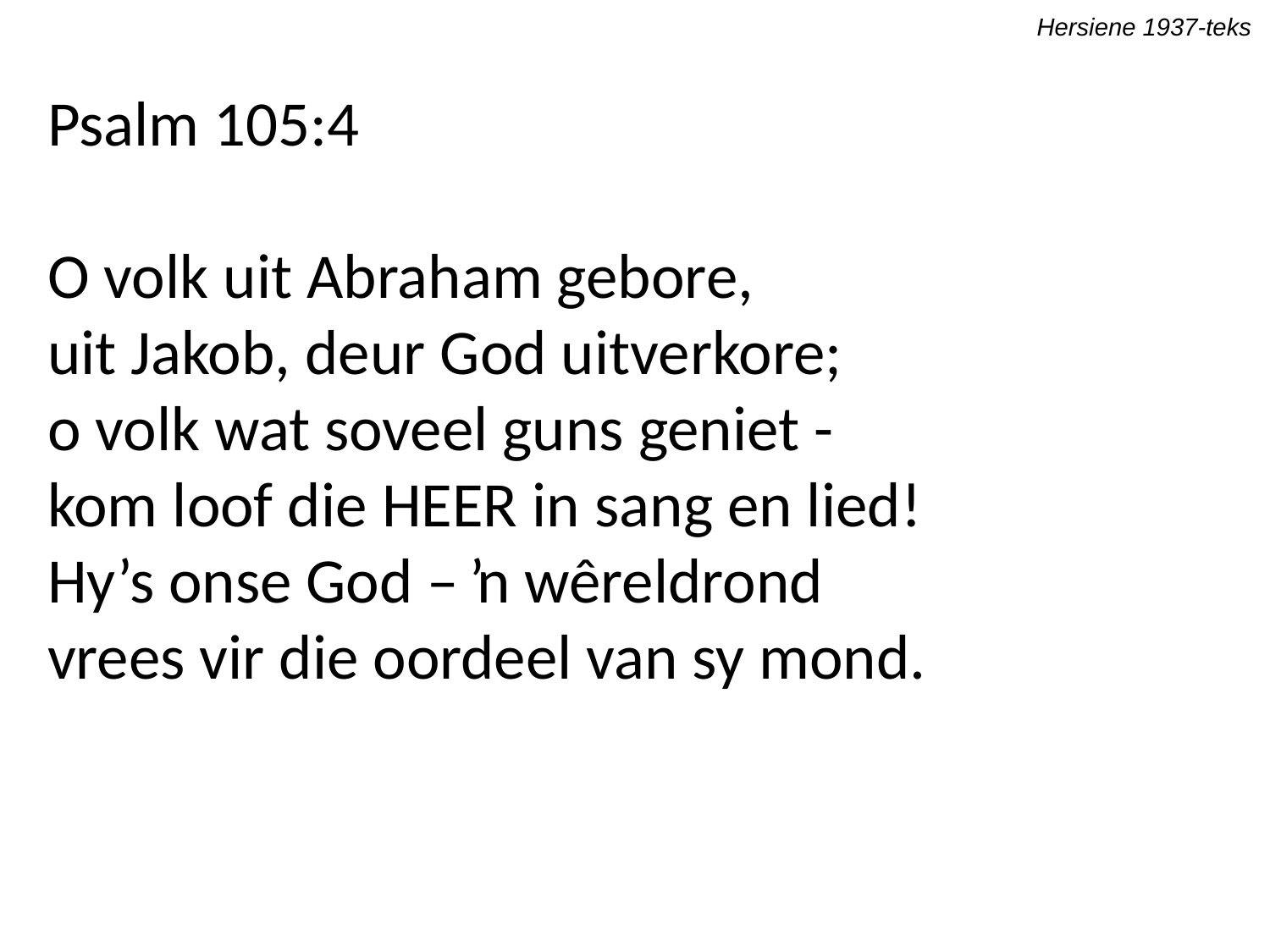

Hersiene 1937-teks
Psalm 105:4

O volk uit Abraham gebore,
uit Jakob, deur God uitverkore;
o volk wat soveel guns geniet -
kom loof die Heer in sang en lied!
Hy’s onse God – ŉ wêreldrond
vrees vir die oordeel van sy mond.